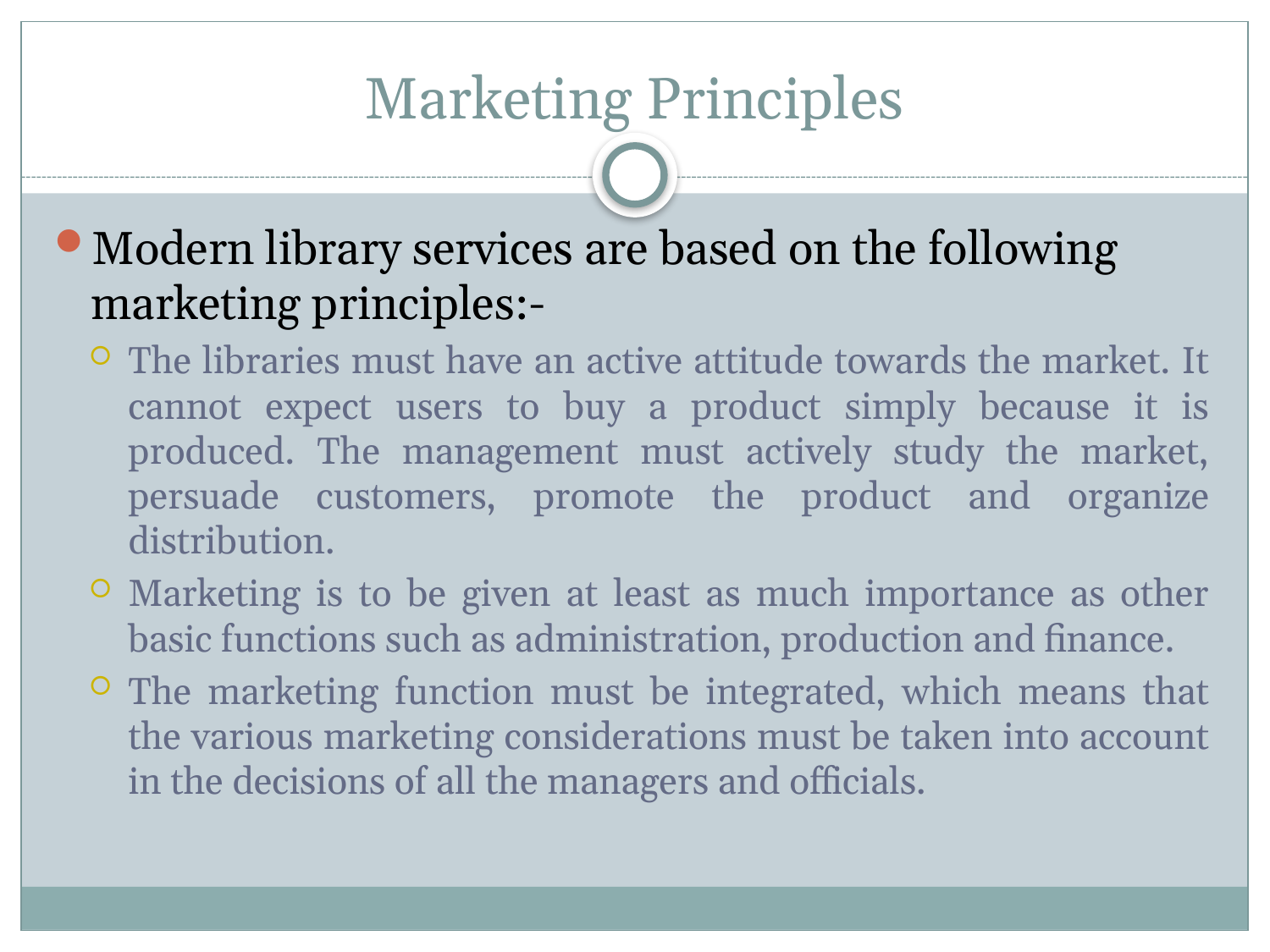

# Marketing Principles
Modern library services are based on the following marketing principles:-
The libraries must have an active attitude towards the market. It cannot expect users to buy a product simply because it is produced. The management must actively study the market, persuade customers, promote the product and organize distribution.
Marketing is to be given at least as much importance as other basic functions such as administration, production and finance.
The marketing function must be integrated, which means that the various marketing considerations must be taken into account in the decisions of all the managers and officials.